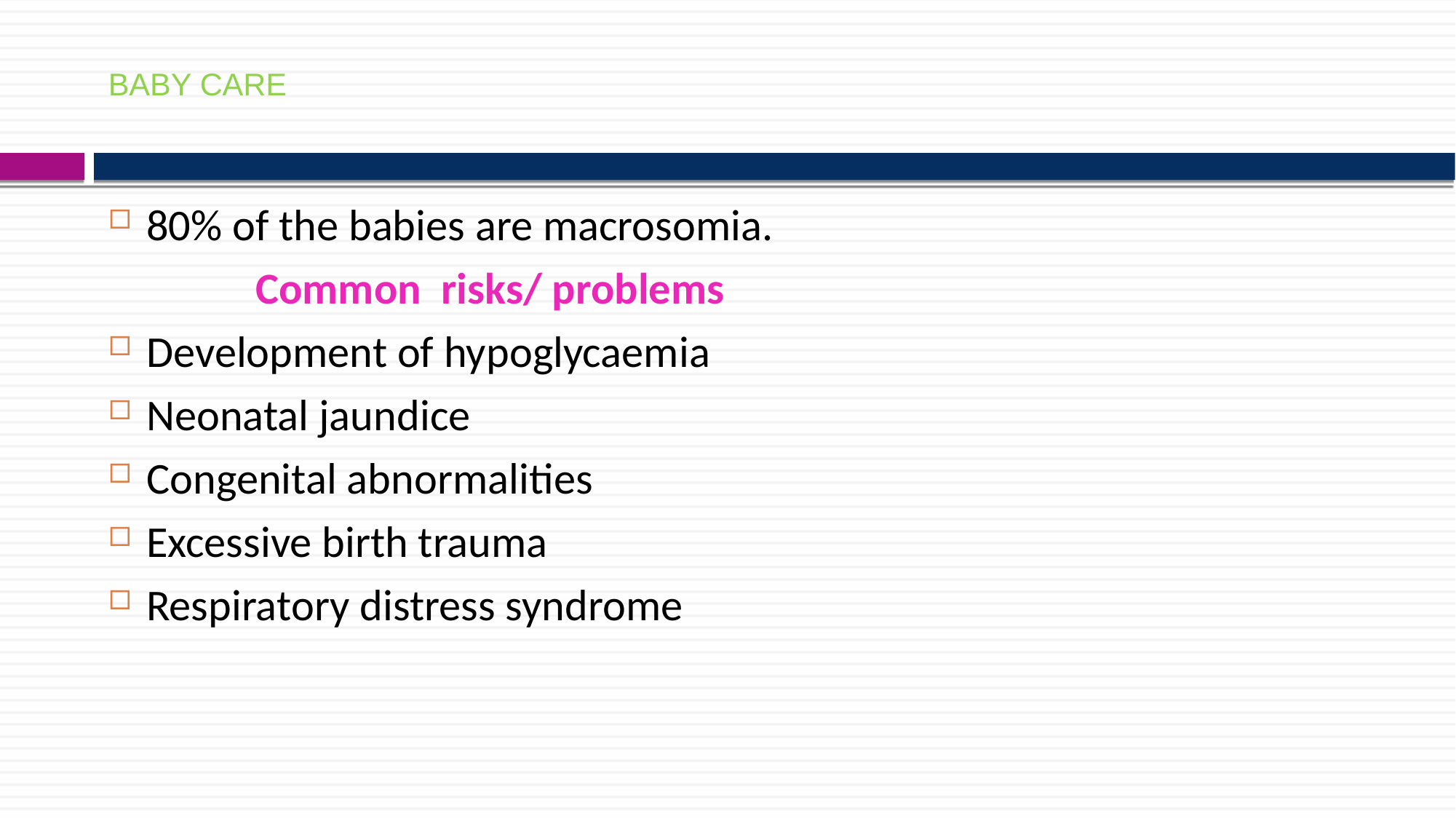

BABY CARE
80% of the babies are macrosomia.
		Common  risks/ problems
Development of hypoglycaemia
Neonatal jaundice
Congenital abnormalities
Excessive birth trauma
Respiratory distress syndrome